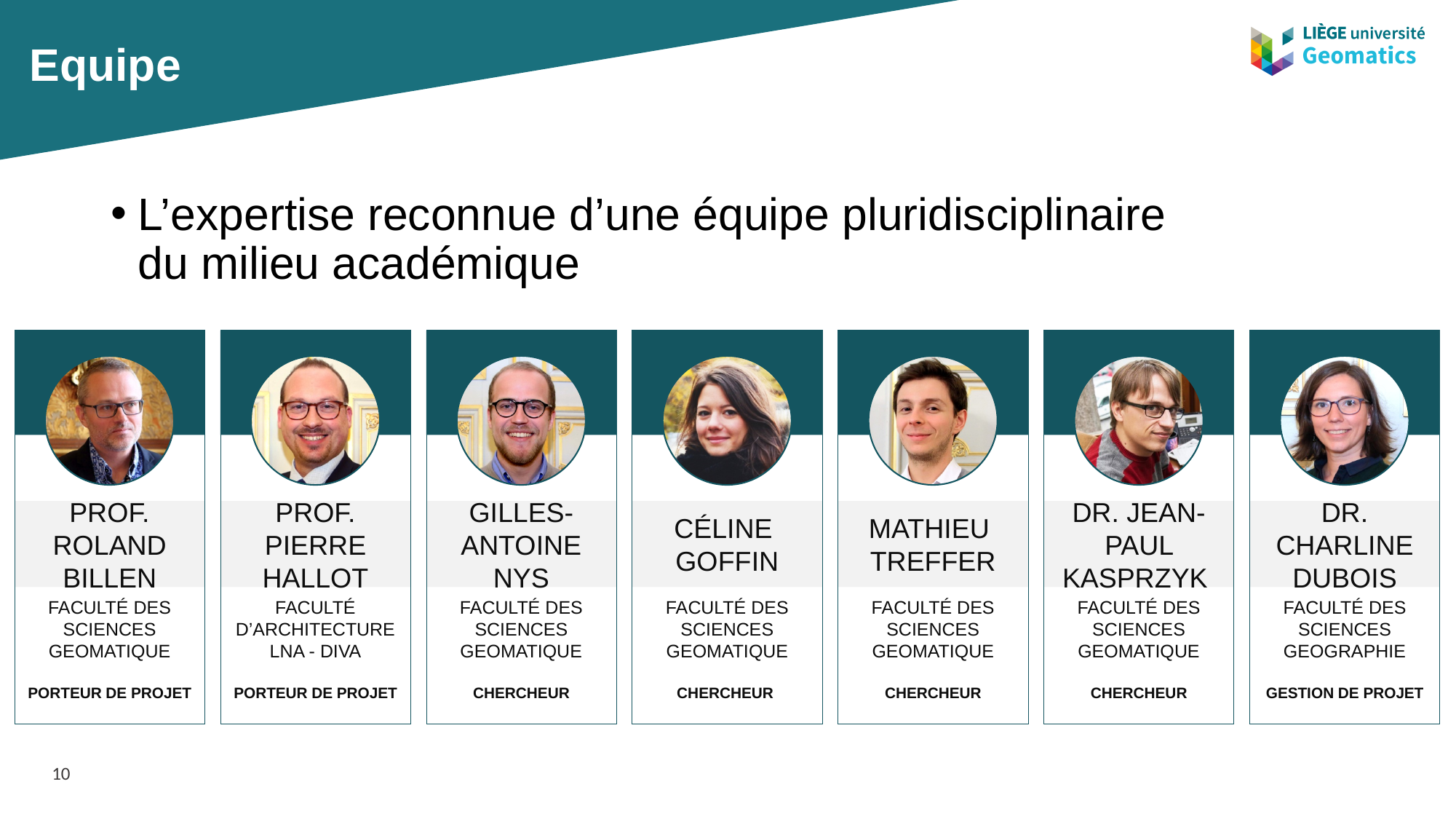

# Equipe
L’expertise reconnue d’une équipe pluridisciplinaire
du milieu académique

Prof. Roland Billen
Prof. Pierre Hallot
Gilles-Antoine Nys
Céline
Goffin
Mathieu
Treffer
Dr. Jean-Paul Kasprzyk
Dr. Charline Dubois
FACULTÉ DES SCIENCES
GEOMATIQUE

PORTEUR DE PROJET
FACULTÉ D’ARCHITECTURE
LNA - DIVA

PORTEUR DE PROJET
FACULTÉ DES SCIENCES
GEOMATIQUE

CHERCHEUR
FACULTÉ DES SCIENCES
GEOMATIQUE

CHERCHEUR
FACULTÉ DES SCIENCES
GEOMATIQUE

CHERCHEUR
FACULTÉ DES SCIENCES
GEOMATIQUE

CHERCHEUR
FACULTÉ DES SCIENCES
GEOGRAPHIE

GESTION DE PROJET
10